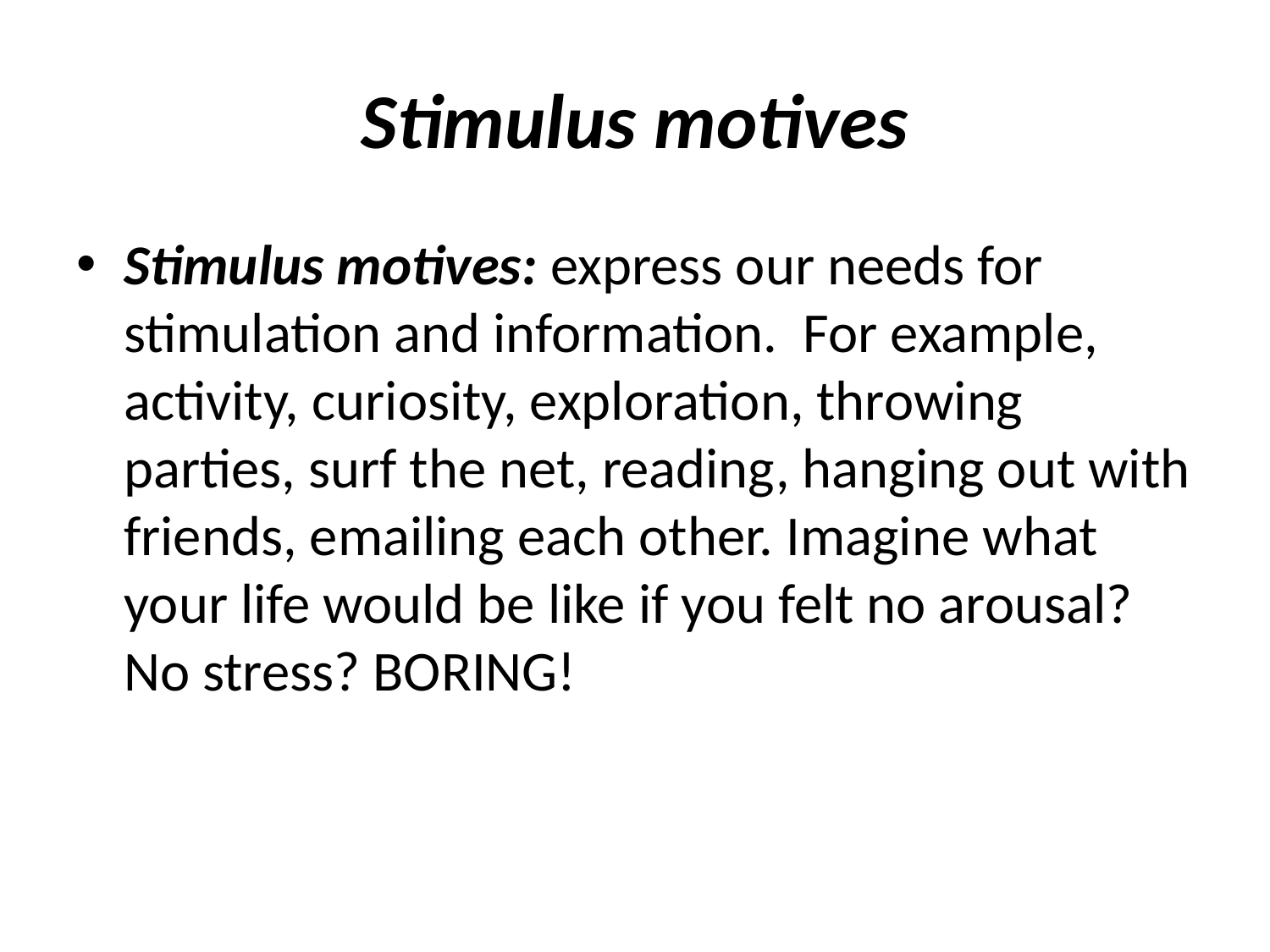

# Stimulus motives
Stimulus motives: express our needs for stimulation and information.  For example, activity, curiosity, exploration, throwing parties, surf the net, reading, hanging out with friends, emailing each other. Imagine what your life would be like if you felt no arousal? No stress? BORING!